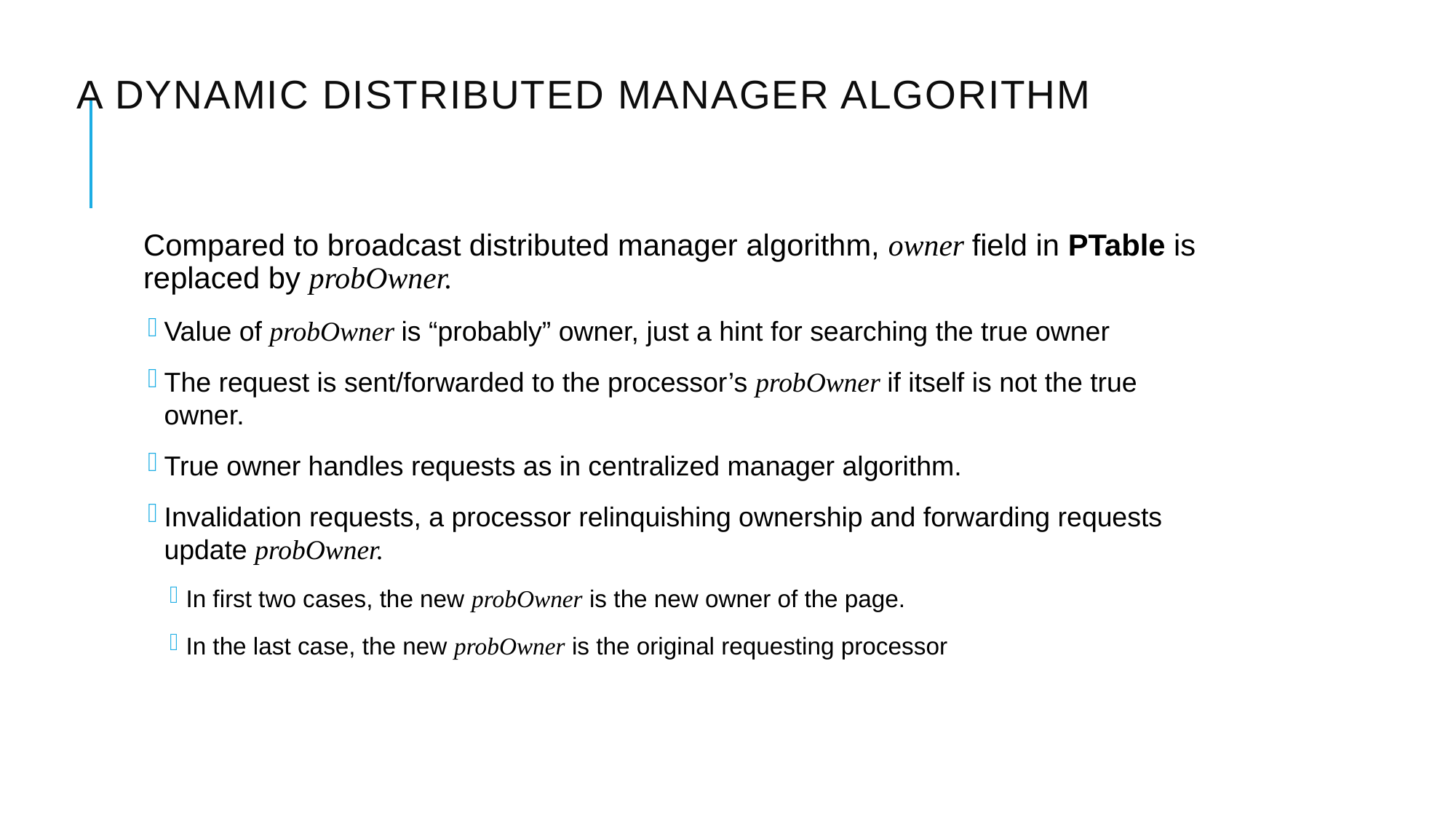

# A Dynamic Distributed Manager Algorithm

Compared to broadcast distributed manager algorithm, owner field in PTable is replaced by probOwner.
Value of probOwner is “probably” owner, just a hint for searching the true owner
The request is sent/forwarded to the processor’s probOwner if itself is not the true owner.
True owner handles requests as in centralized manager algorithm.
Invalidation requests, a processor relinquishing ownership and forwarding requests update probOwner.
In first two cases, the new probOwner is the new owner of the page.
In the last case, the new probOwner is the original requesting processor